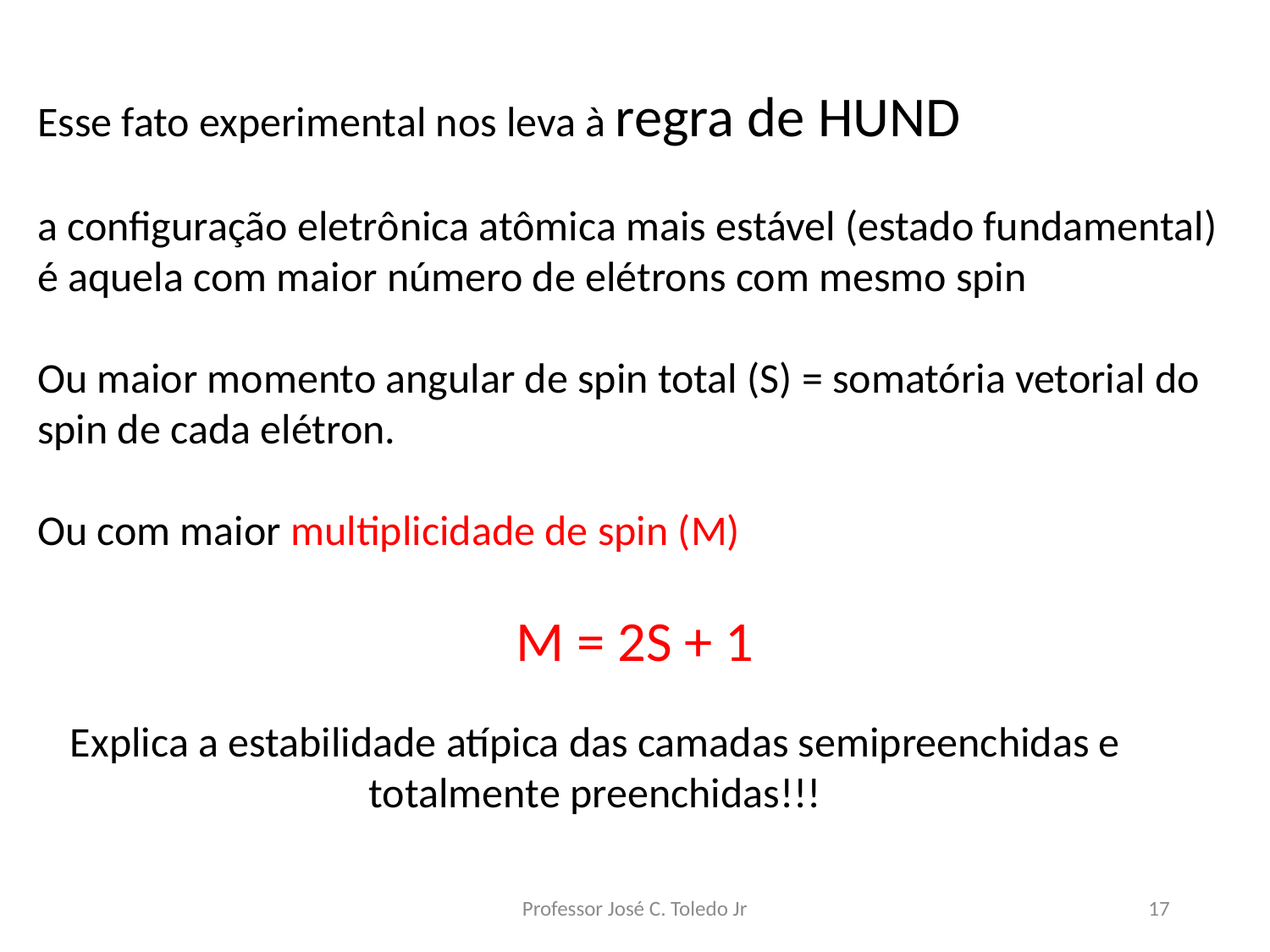

Esse fato experimental nos leva à regra de HUND

a configuração eletrônica atômica mais estável (estado fundamental) é aquela com maior número de elétrons com mesmo spin

Ou maior momento angular de spin total (S) = somatória vetorial do spin de cada elétron.

Ou com maior multiplicidade de spin (M)

M = 2S + 1
Explica a estabilidade atípica das camadas semipreenchidas e totalmente preenchidas!!!
Professor José C. Toledo Jr
17